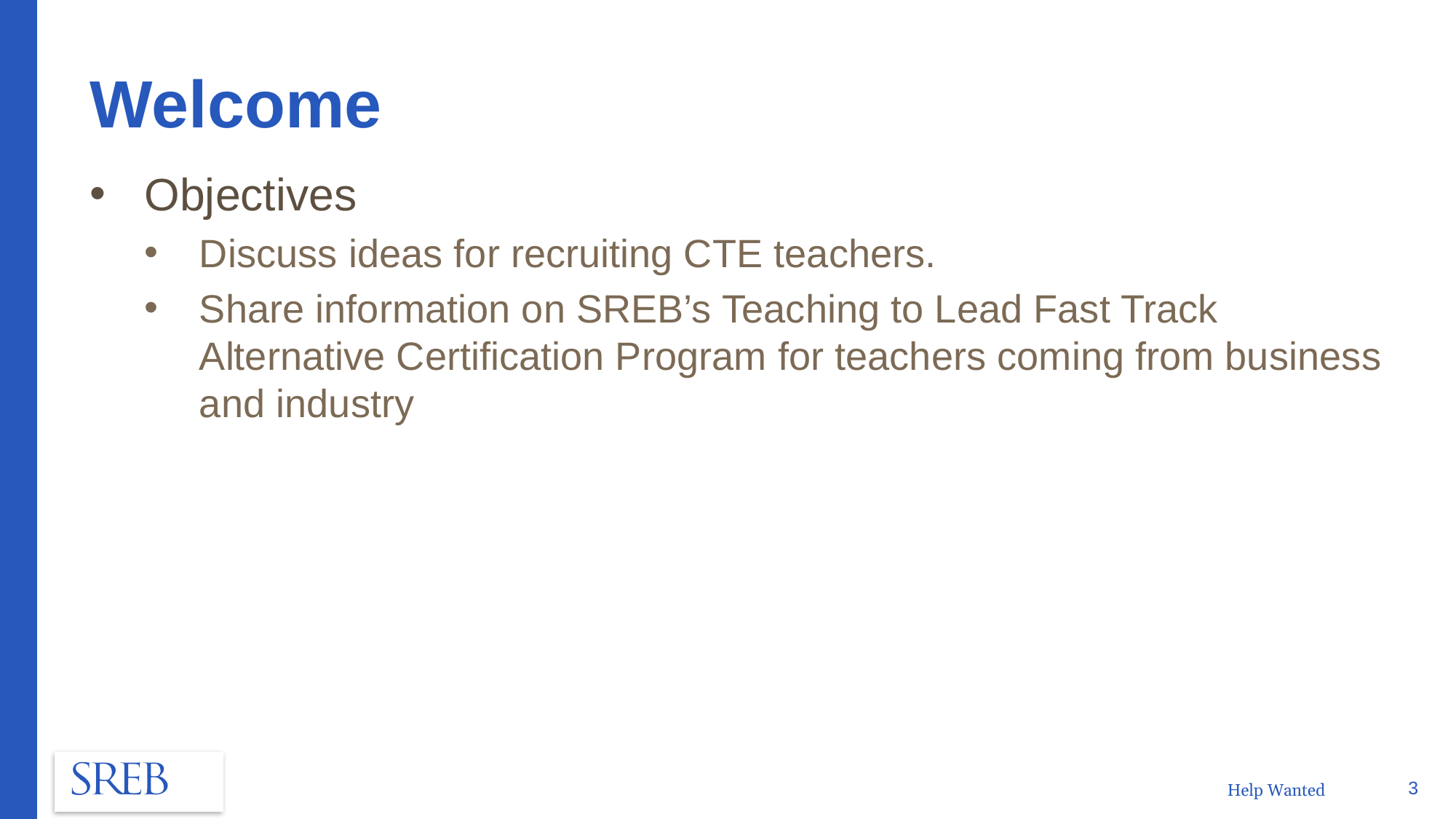

# Welcome
Objectives
Discuss ideas for recruiting CTE teachers.
Share information on SREB’s Teaching to Lead Fast Track Alternative Certification Program for teachers coming from business and industry
3
Help Wanted